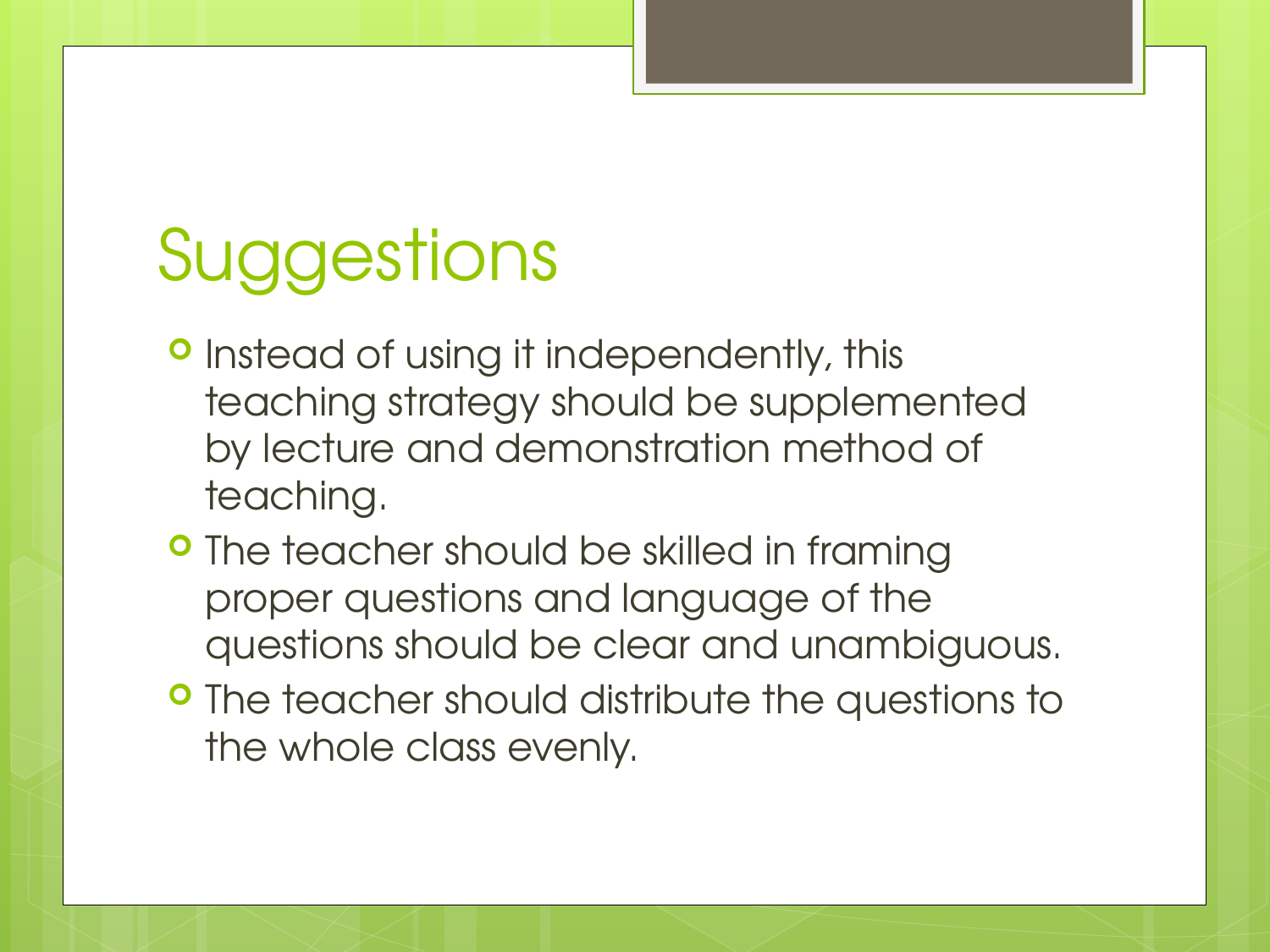

# Suggestions
Instead of using it independently, this teaching strategy should be supplemented by lecture and demonstration method of teaching.
The teacher should be skilled in framing proper questions and language of the questions should be clear and unambiguous.
The teacher should distribute the questions to the whole class evenly.